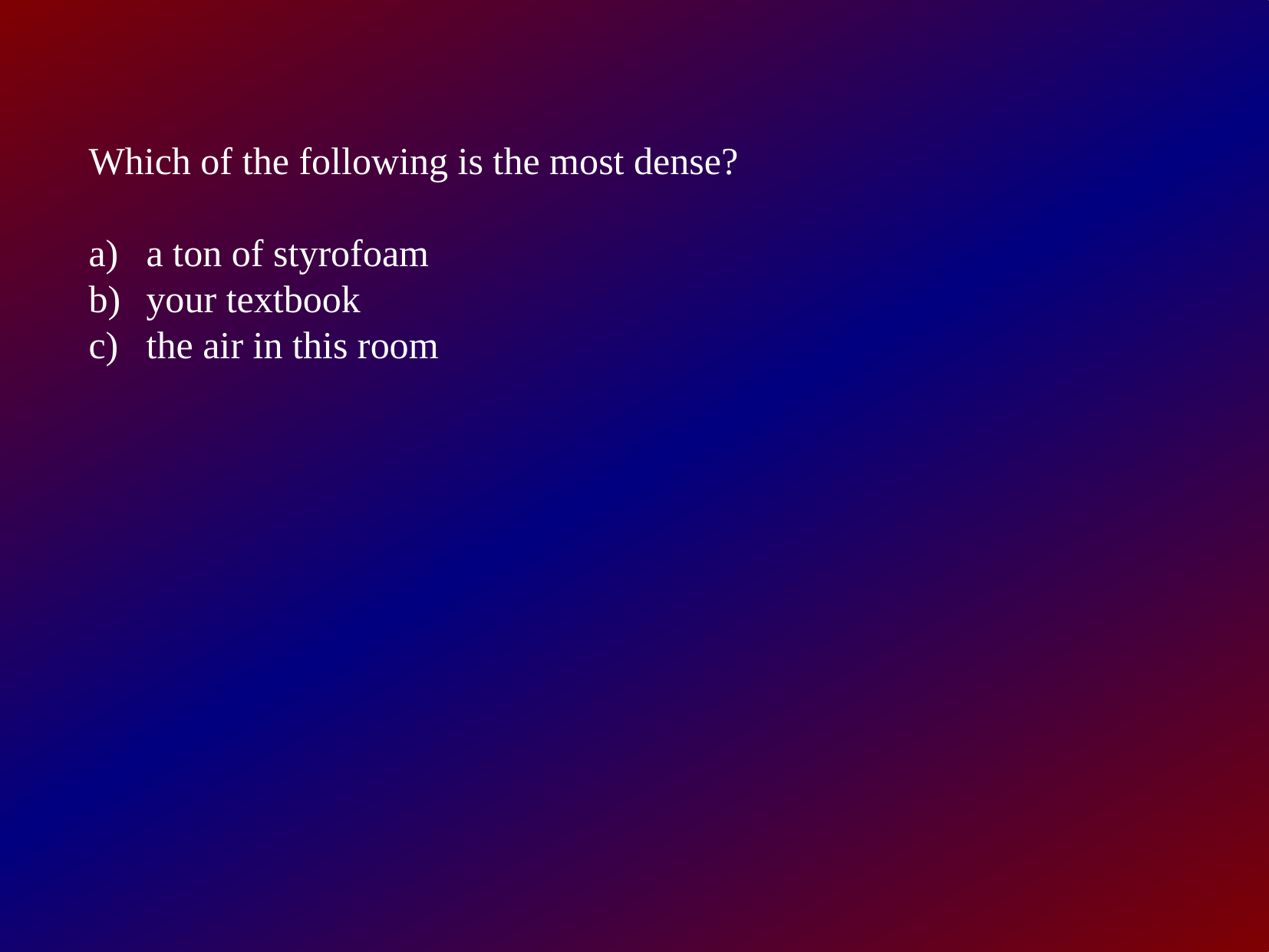

Which of the following is the most dense?

a ton of styrofoam
your textbook
the air in this room